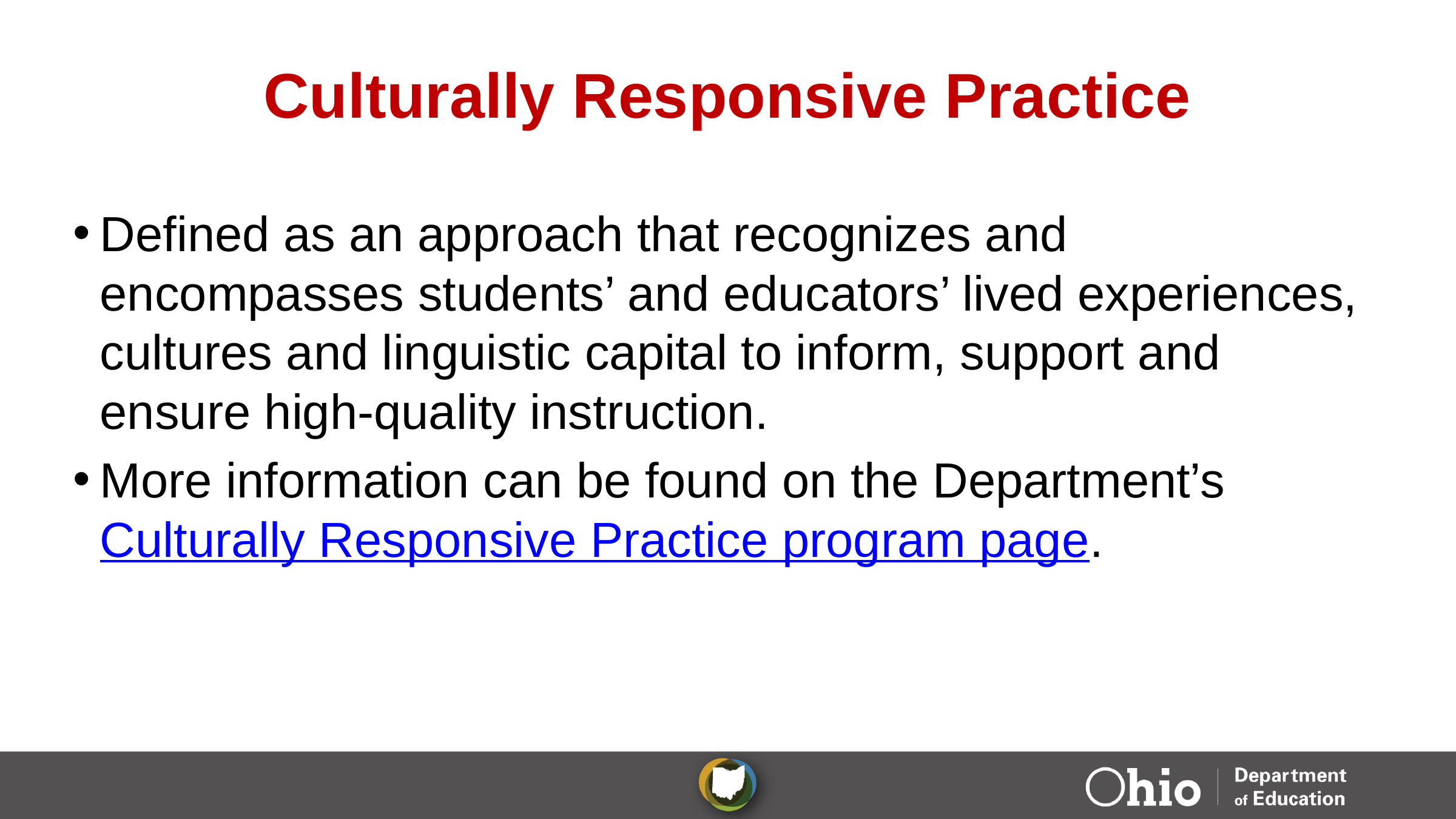

# Culturally Responsive Practice
Defined as an approach that recognizes and encompasses students’ and educators’ lived experiences, cultures and linguistic capital to inform, support and ensure high-quality instruction.
More information can be found on the Department’s Culturally Responsive Practice program page.